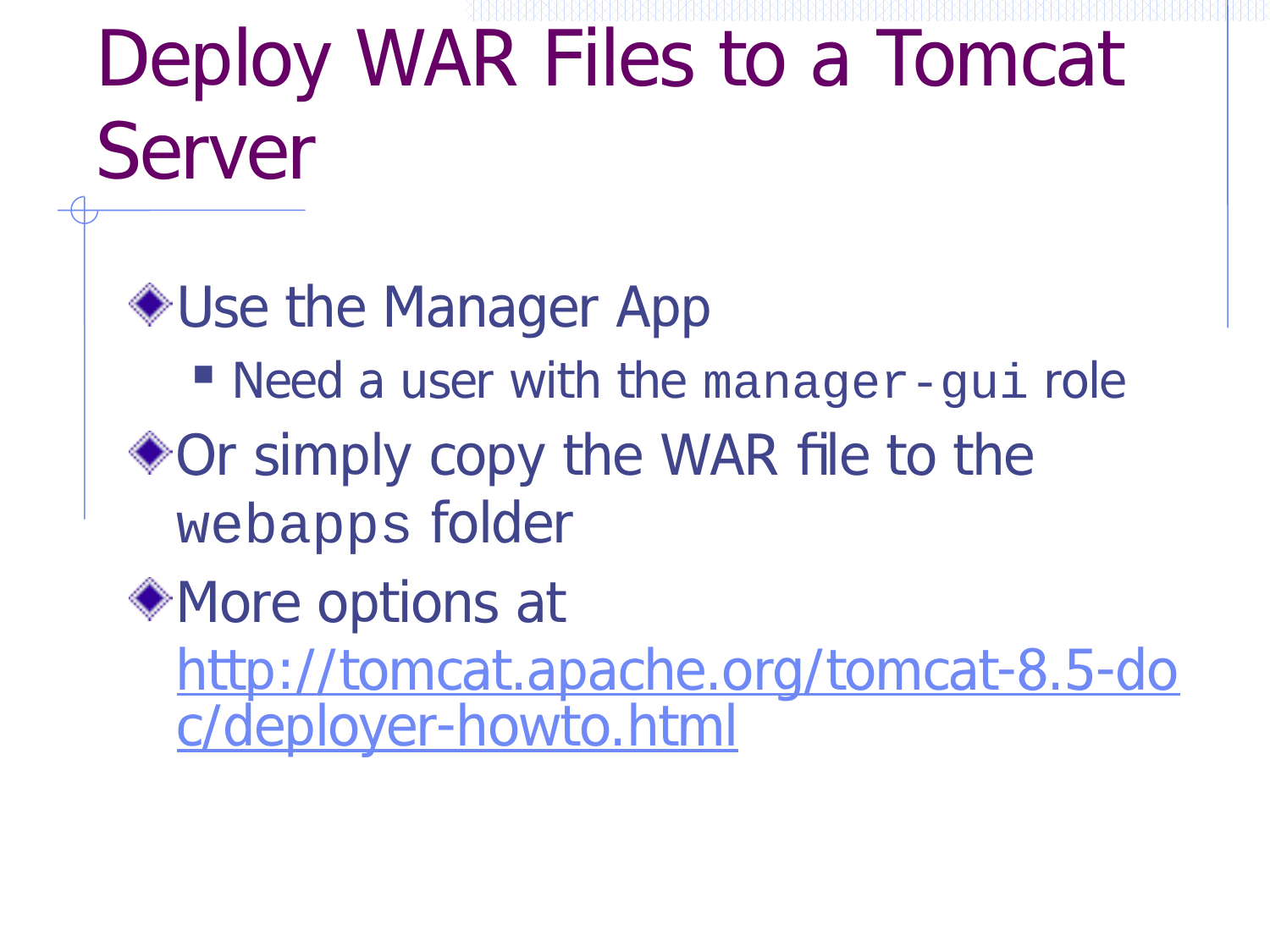

# Deploy WAR Files to a Tomcat Server
Use the Manager App
Need a user with the manager-gui role
Or simply copy the WAR file to the webapps folder
More options at http://tomcat.apache.org/tomcat-8.5-doc/deployer-howto.html